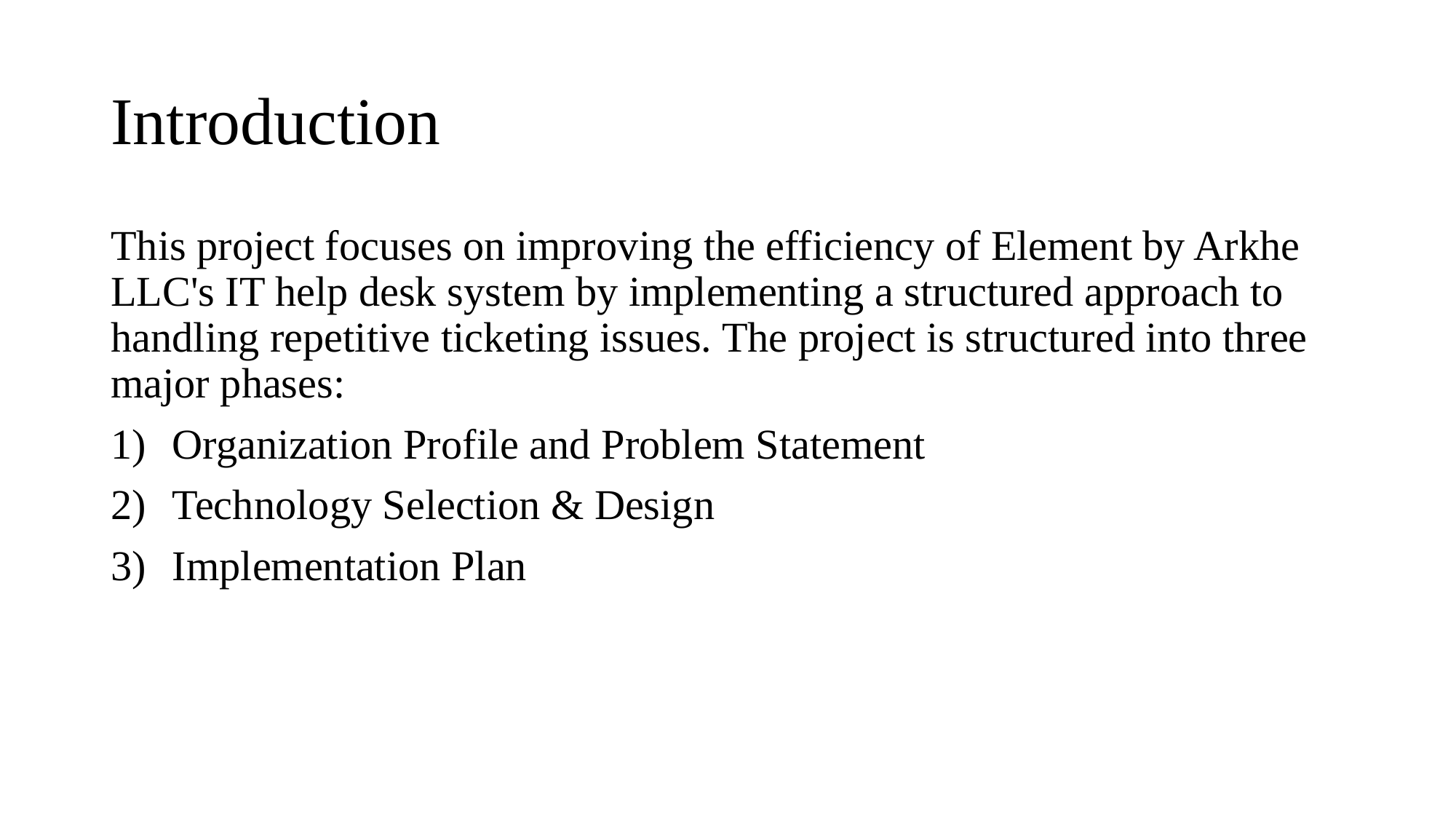

# Introduction
This project focuses on improving the efficiency of Element by Arkhe LLC's IT help desk system by implementing a structured approach to handling repetitive ticketing issues. The project is structured into three major phases:
Organization Profile and Problem Statement
Technology Selection & Design
Implementation Plan